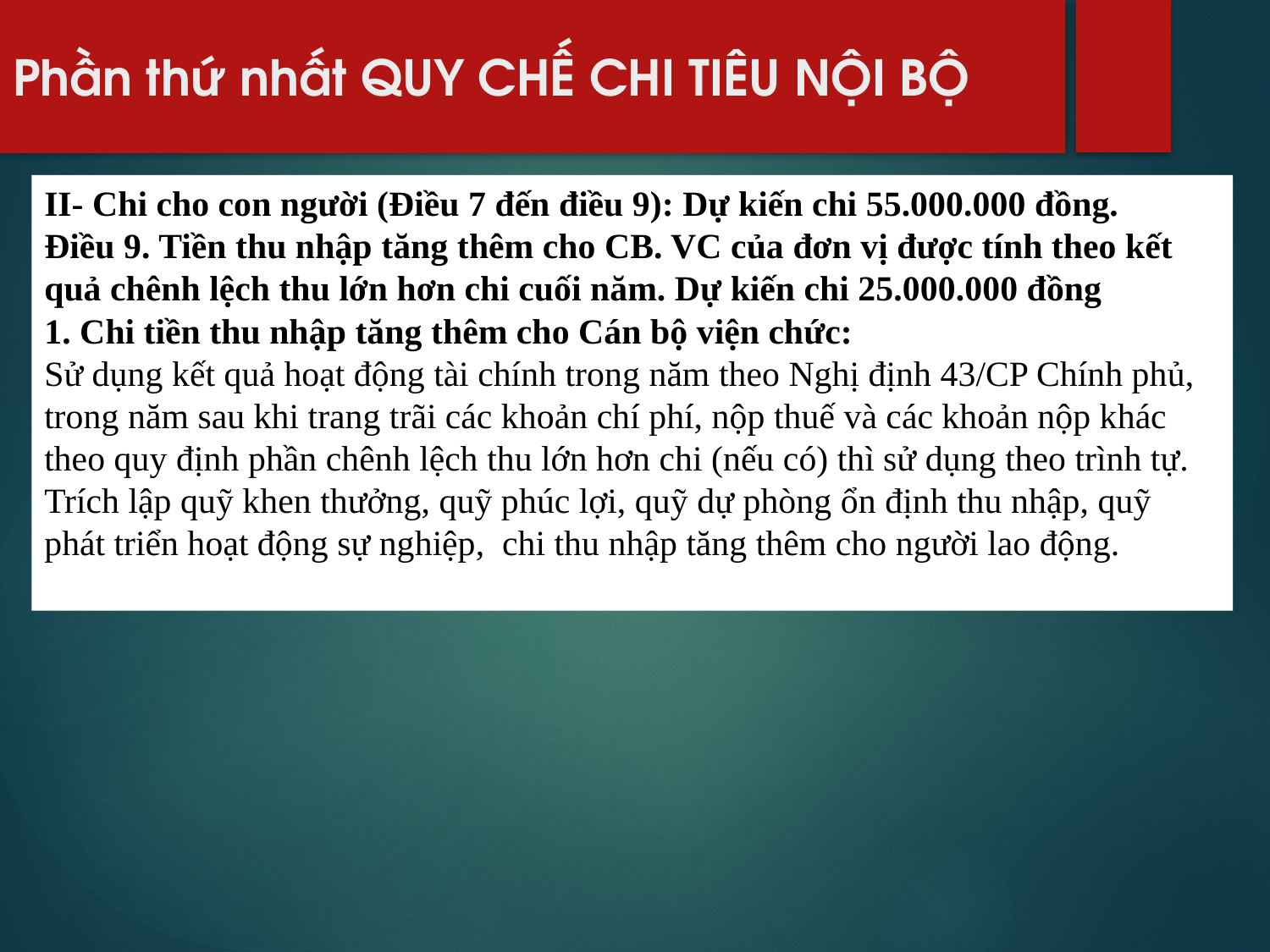

# Phần thứ nhất QUY CHẾ CHI TIÊU NỘI BỘ
II- Chi cho con người (Điều 7 đến điều 9): Dự kiến chi 55.000.000 đồng.
Điều 9. Tiền thu nhập tăng thêm cho CB. VC của đơn vị được tính theo kết quả chênh lệch thu lớn hơn chi cuối năm. Dự kiến chi 25.000.000 đồng
1. Chi tiền thu nhập tăng thêm cho Cán bộ viện chức:
Sử dụng kết quả hoạt động tài chính trong năm theo Nghị định 43/CP Chính phủ, trong năm sau khi trang trãi các khoản chí phí, nộp thuế và các khoản nộp khác theo quy định phần chênh lệch thu lớn hơn chi (nếu có) thì sử dụng theo trình tự. Trích lập quỹ khen thưởng, quỹ phúc lợi, quỹ dự phòng ổn định thu nhập, quỹ phát triển hoạt động sự nghiệp,  chi thu nhập tăng thêm cho người lao động.